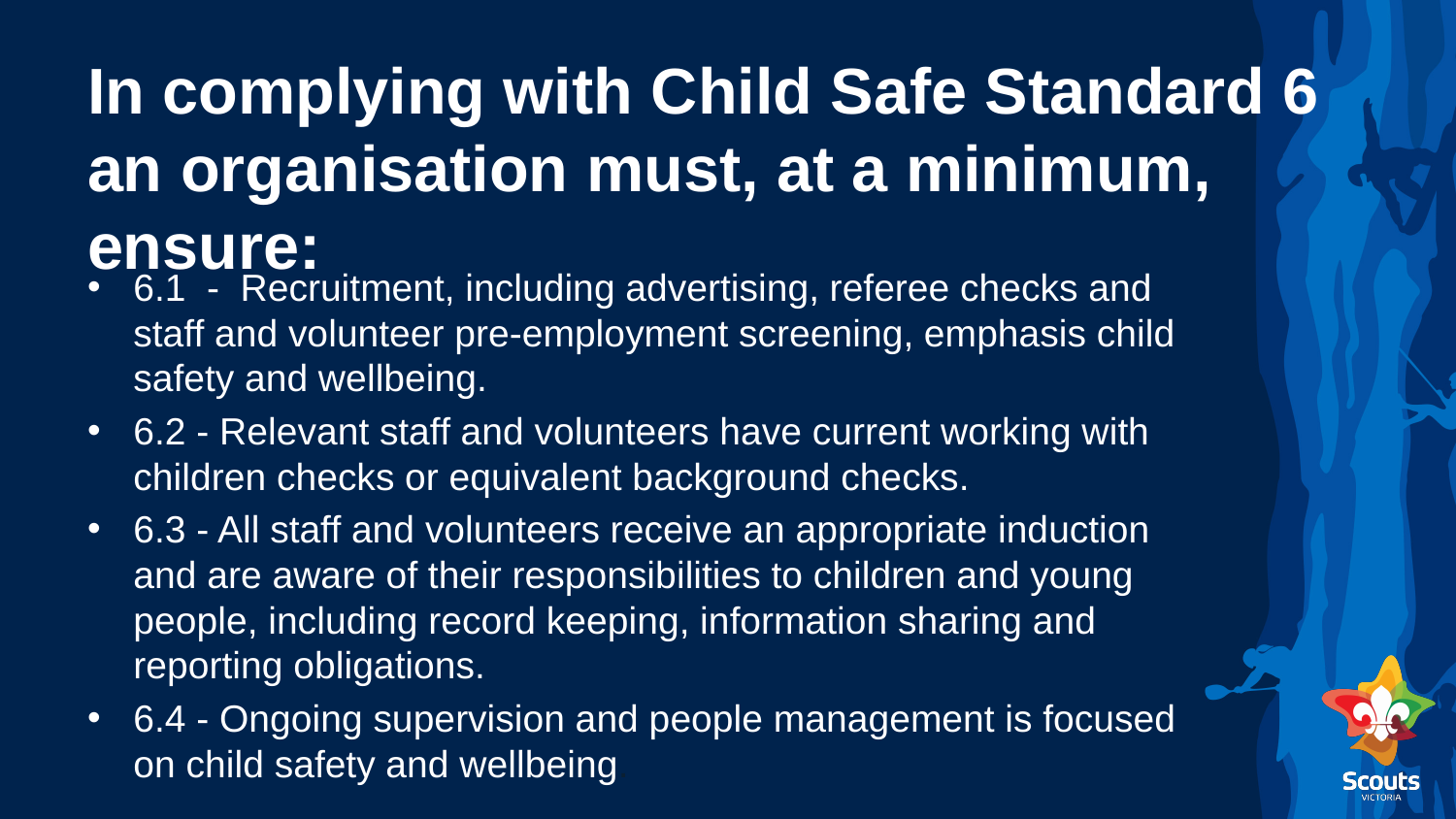

# In complying with Child Safe Standard 6 an organisation must, at a minimum, ensure:
6.1  -  Recruitment, including advertising, referee checks and staff and volunteer pre-employment screening, emphasis child safety and wellbeing.
6.2 - Relevant staff and volunteers have current working with children checks or equivalent background checks.
6.3 - All staff and volunteers receive an appropriate induction and are aware of their responsibilities to children and young people, including record keeping, information sharing and reporting obligations.
6.4 - Ongoing supervision and people management is focused on child safety and wellbeing.